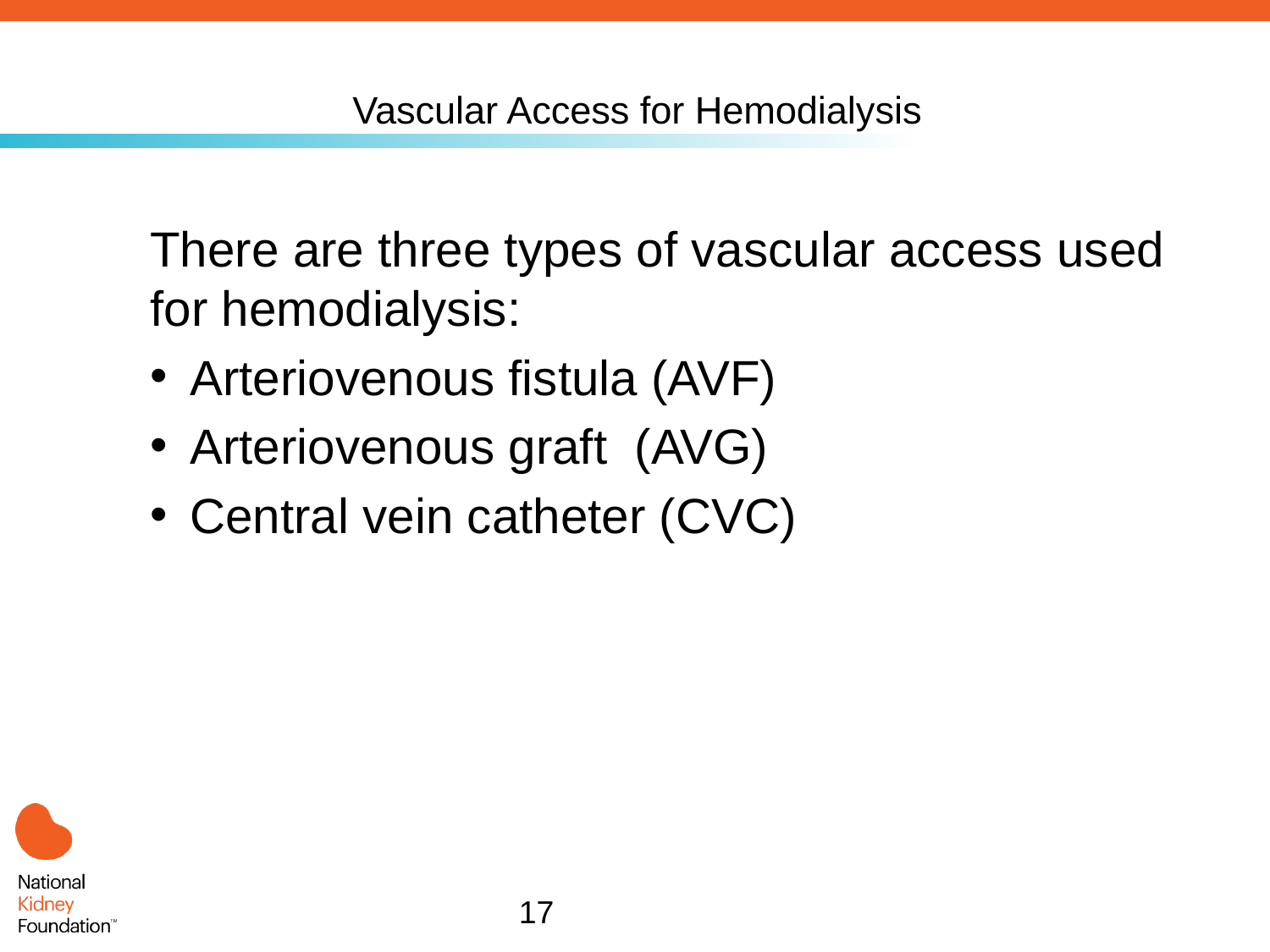

# Vascular Access for Hemodialysis

There are three types of vascular access used for hemodialysis:
Arteriovenous fistula (AVF)
Arteriovenous graft  (AVG)
Central vein catheter (CVC)

17